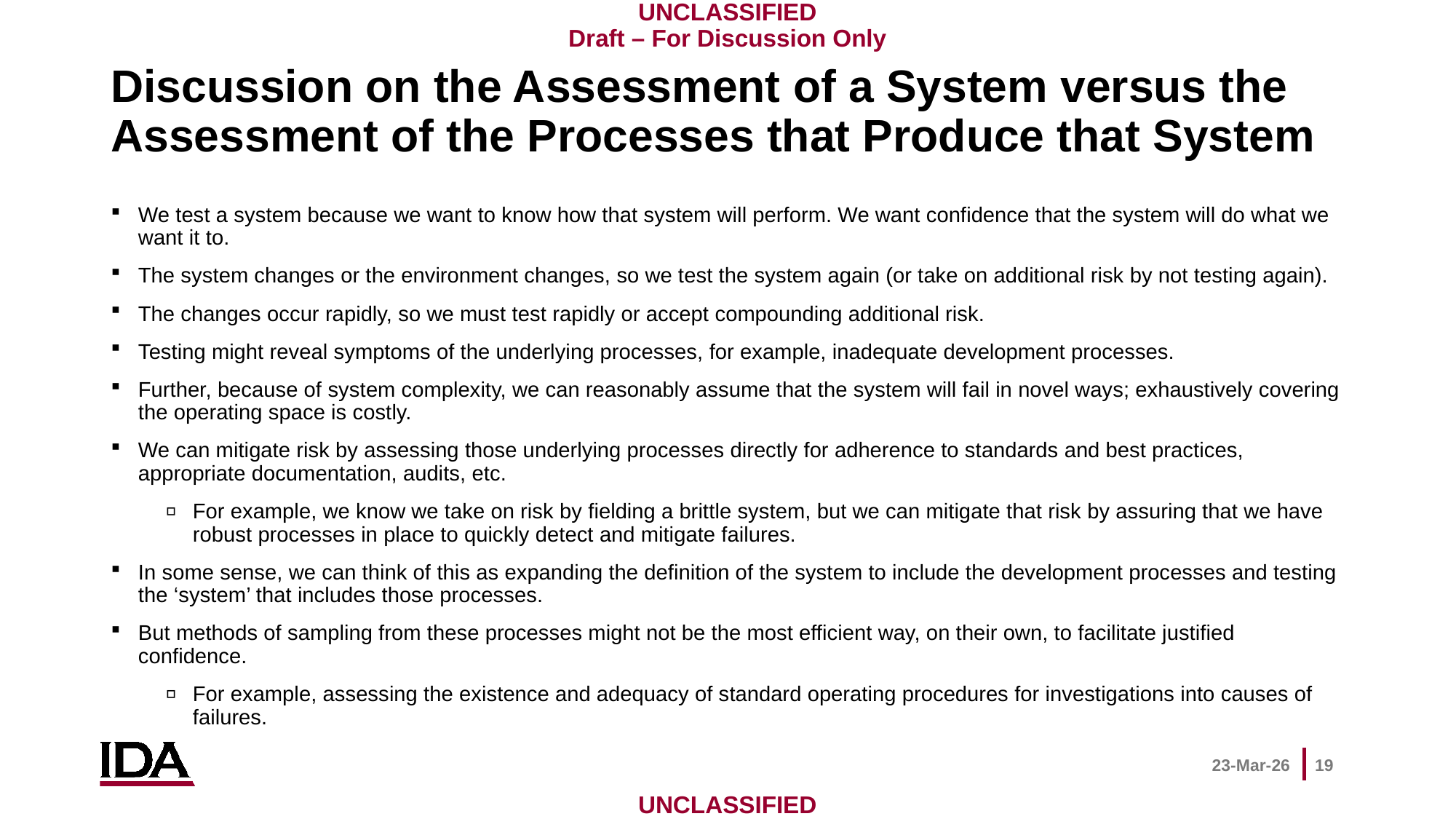

# Discussion on the Assessment of a System versus the Assessment of the Processes that Produce that System
We test a system because we want to know how that system will perform. We want confidence that the system will do what we want it to.
The system changes or the environment changes, so we test the system again (or take on additional risk by not testing again).
The changes occur rapidly, so we must test rapidly or accept compounding additional risk.
Testing might reveal symptoms of the underlying processes, for example, inadequate development processes.
Further, because of system complexity, we can reasonably assume that the system will fail in novel ways; exhaustively covering the operating space is costly.
We can mitigate risk by assessing those underlying processes directly for adherence to standards and best practices, appropriate documentation, audits, etc.
For example, we know we take on risk by fielding a brittle system, but we can mitigate that risk by assuring that we have robust processes in place to quickly detect and mitigate failures.
In some sense, we can think of this as expanding the definition of the system to include the development processes and testing the ‘system’ that includes those processes.
But methods of sampling from these processes might not be the most efficient way, on their own, to facilitate justified confidence.
For example, assessing the existence and adequacy of standard operating procedures for investigations into causes of failures.
23-Mar-26
19